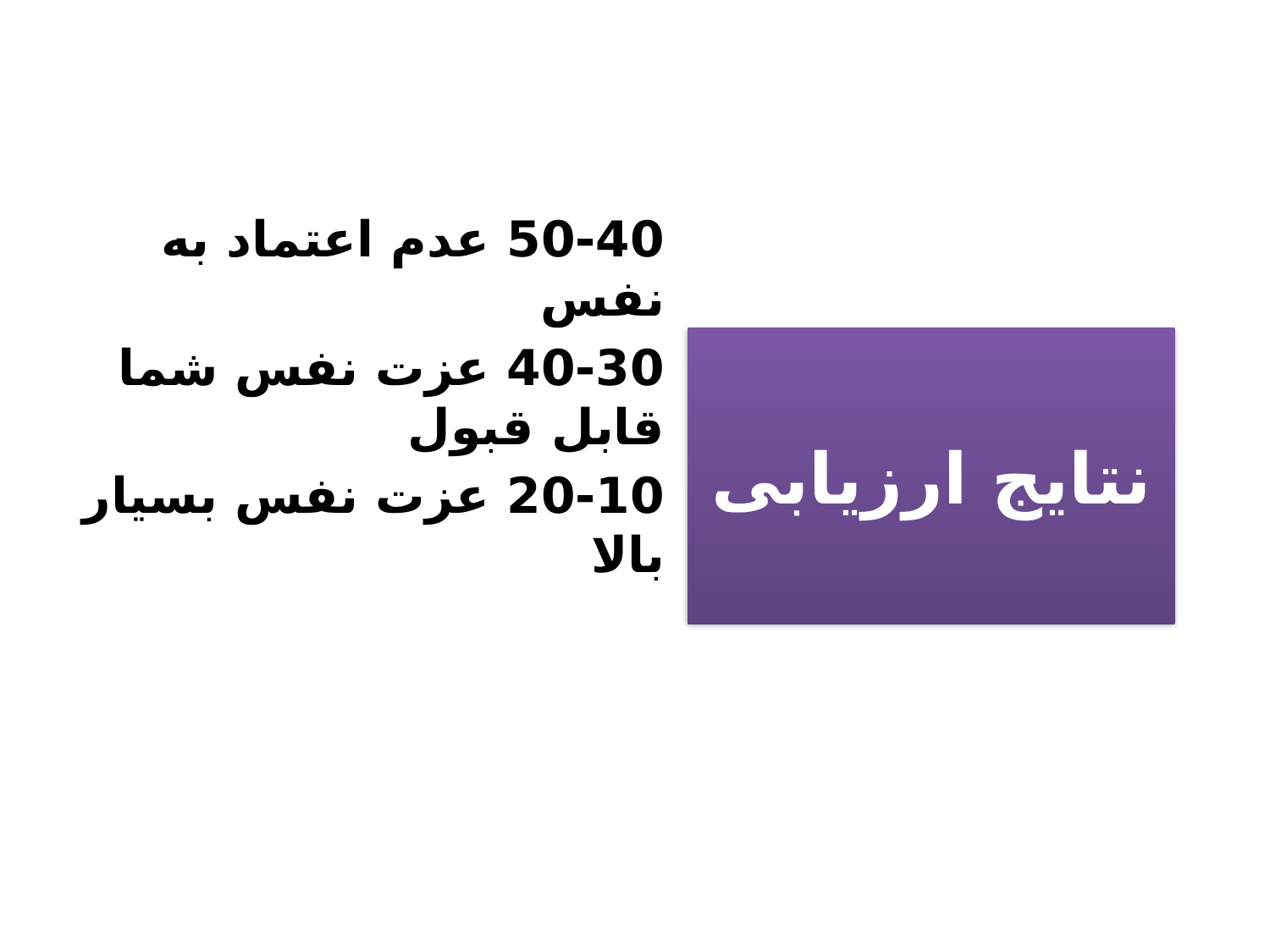

50-40 عدم اعتماد به نفس
40-30 عزت نفس شما قابل قبول
20-10 عزت نفس بسیار بالا

# نتایج ارزیابی